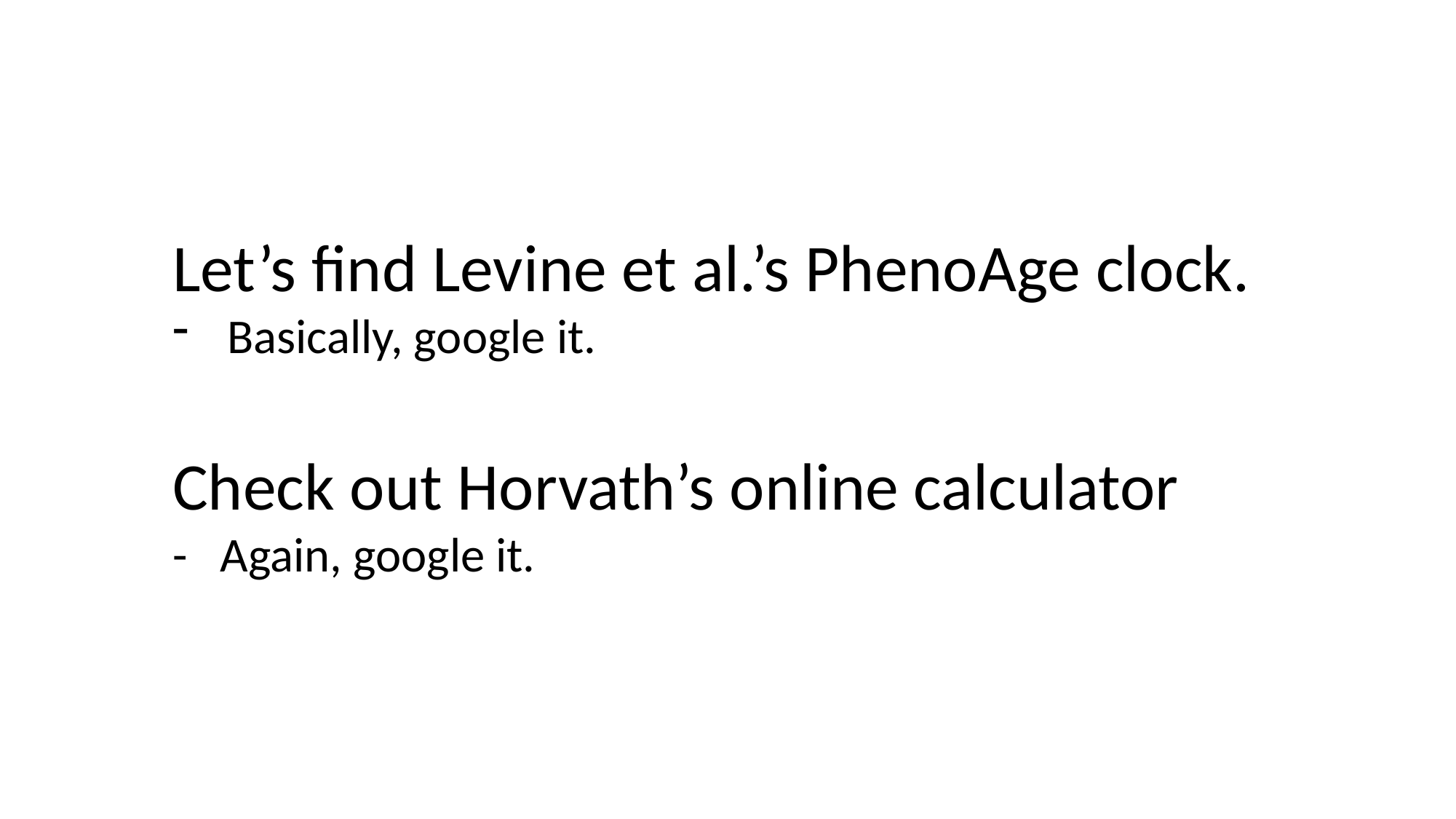

Let’s find Levine et al.’s PhenoAge clock.
Basically, google it.

Check out Horvath’s online calculator
-   Again, google it.